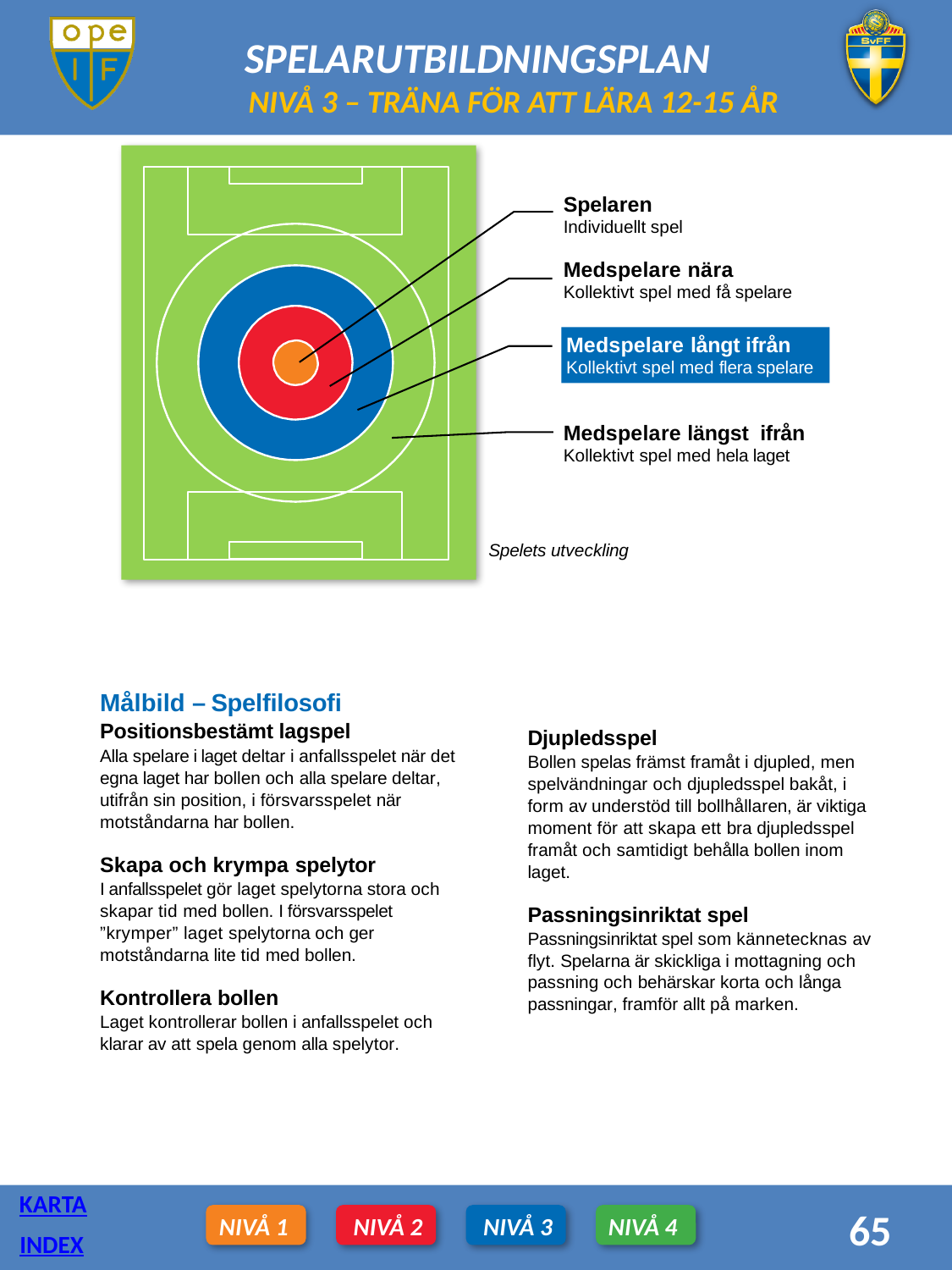

NIVÅ 3 – TRÄNA FÖR ATT LÄRA 12-15 ÅR

Spelaren
Individuellt spel

Medspelare nära
Kollektivt spel med få spelare

Medspelare långt ifrån
Kollektivt spel med flera spelare

Medspelare längst  ifrån
Kollektivt spel med hela laget

Spelets utveckling

Målbild – Spelfilosofi
Positionsbestämt lagspel
Alla spelare i laget deltar i anfallsspelet när det egna laget har bollen och alla spelare deltar, utifrån sin position, i försvarsspelet när motståndarna har bollen.

Skapa och krympa spelytor
I anfallsspelet gör laget spelytorna stora och skapar tid med bollen. I försvarsspelet ”krymper” laget spelytorna och ger motståndarna lite tid med bollen.

Kontrollera bollen
Laget kontrollerar bollen i anfallsspelet och klarar av att spela genom alla spelytor.

Djupledsspel
Bollen spelas främst framåt i djupled, men spelvändningar och djupledsspel bakåt, i form av understöd till bollhållaren, är viktiga moment för att skapa ett bra djupledsspel framåt och samtidigt behålla bollen inom laget.

Passningsinriktat spel Passningsinriktat spel som kännetecknas av flyt. Spelarna är skickliga i mottagning och passning och behärskar korta och långa passningar, framför allt på marken.

KARTA
65

NIVÅ 1

NIVÅ 2

NIVÅ 3

NIVÅ 4
INDEX